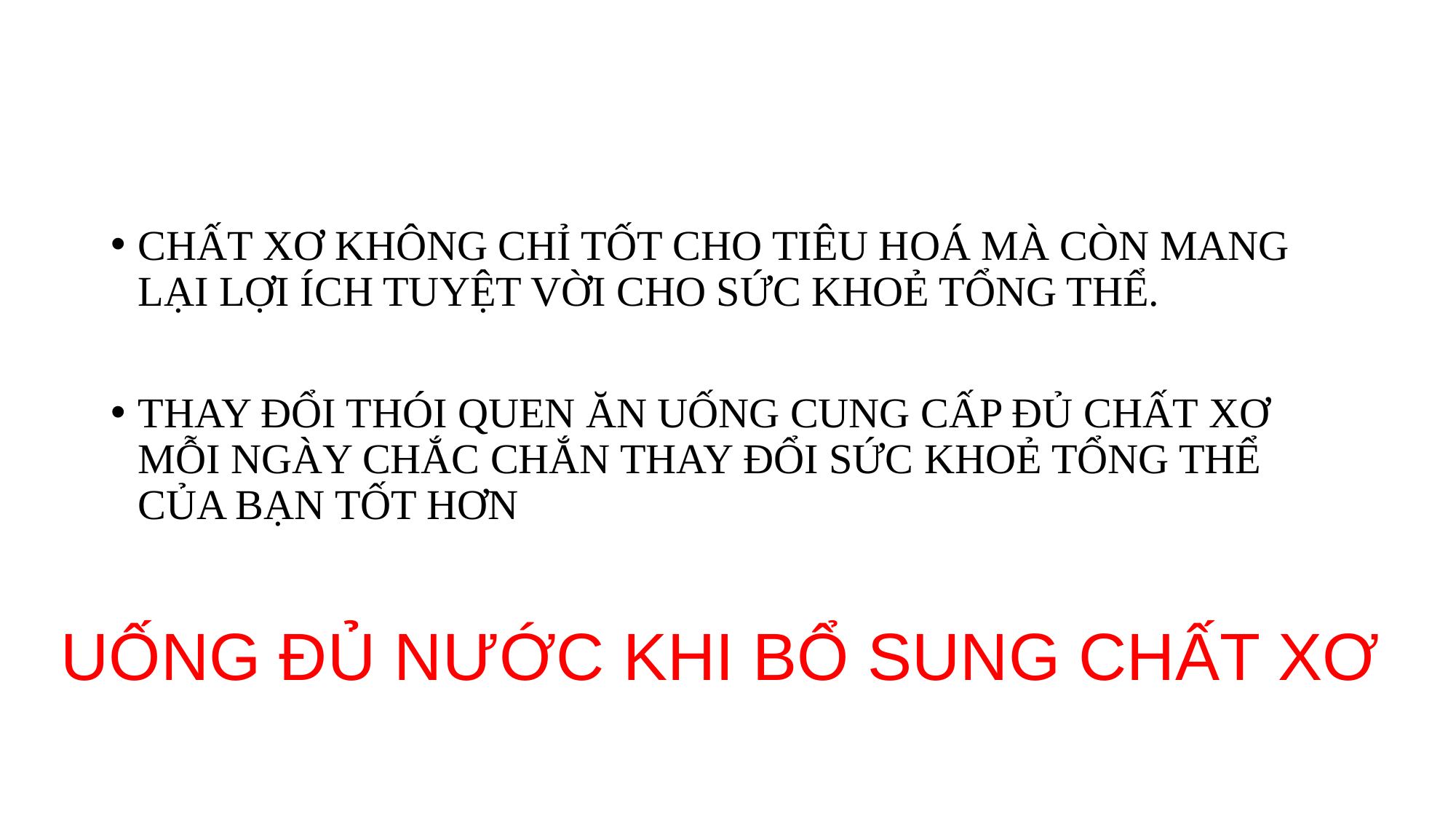

CHẤT XƠ KHÔNG CHỈ TỐT CHO TIÊU HOÁ MÀ CÒN MANG LẠI LỢI ÍCH TUYỆT VỜI CHO SỨC KHOẺ TỔNG THỂ.

THAY ĐỔI THÓI QUEN ĂN UỐNG CUNG CẤP ĐỦ CHẤT XƠ MỖI NGÀY CHẮC CHẮN THAY ĐỔI SỨC KHOẺ TỔNG THỂ CỦA BẠN TỐT HƠN
# UỐNG ĐỦ NƯỚC KHI BỔ SUNG CHẤT XƠ